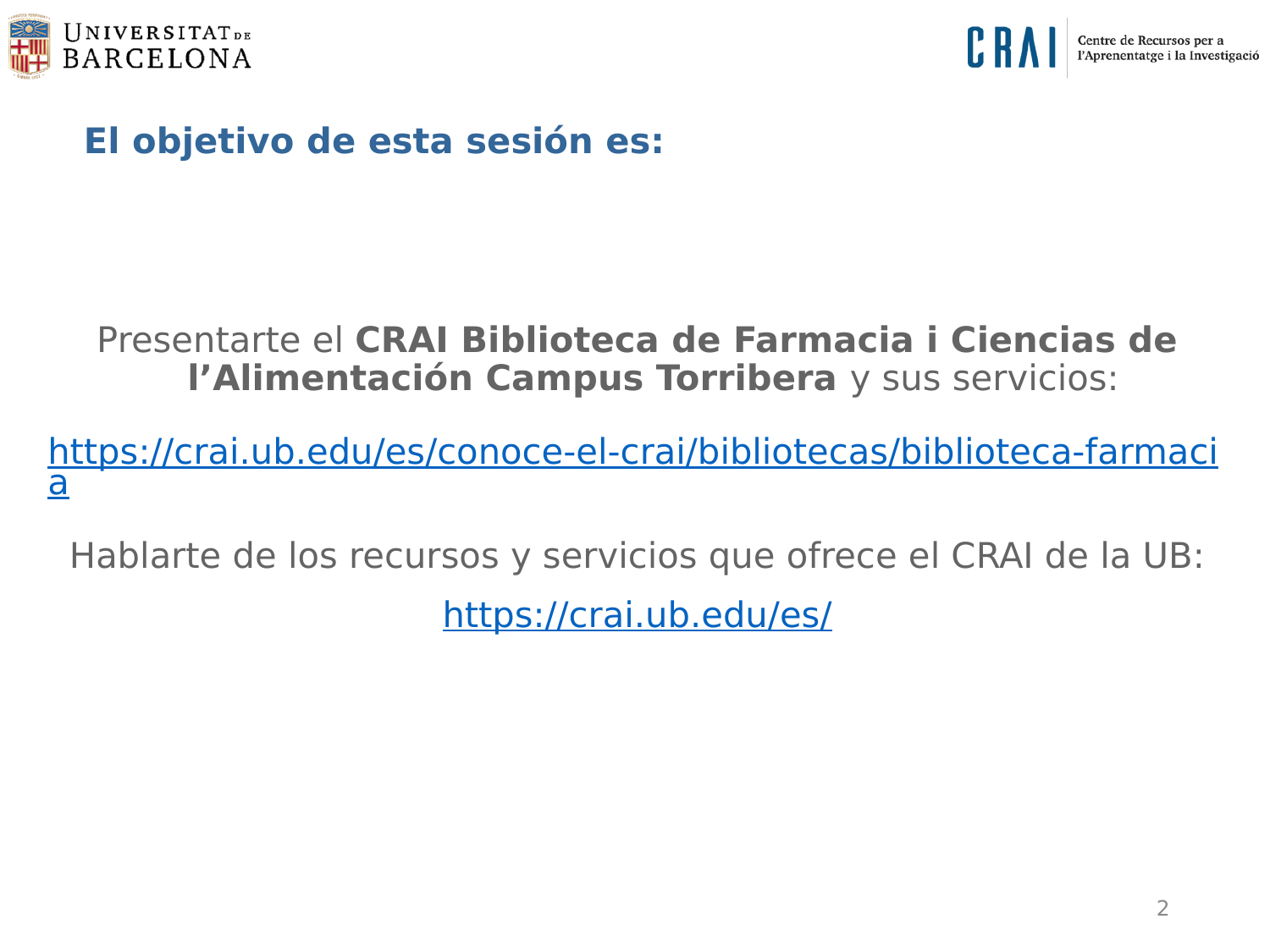

El objetivo de esta sesión es:
Presentarte el CRAI Biblioteca de Farmacia i Ciencias de l’Alimentación Campus Torribera y sus servicios:
https://crai.ub.edu/es/conoce-el-crai/bibliotecas/biblioteca-farmacia
Hablarte de los recursos y servicios que ofrece el CRAI de la UB:
https://crai.ub.edu/es/

2